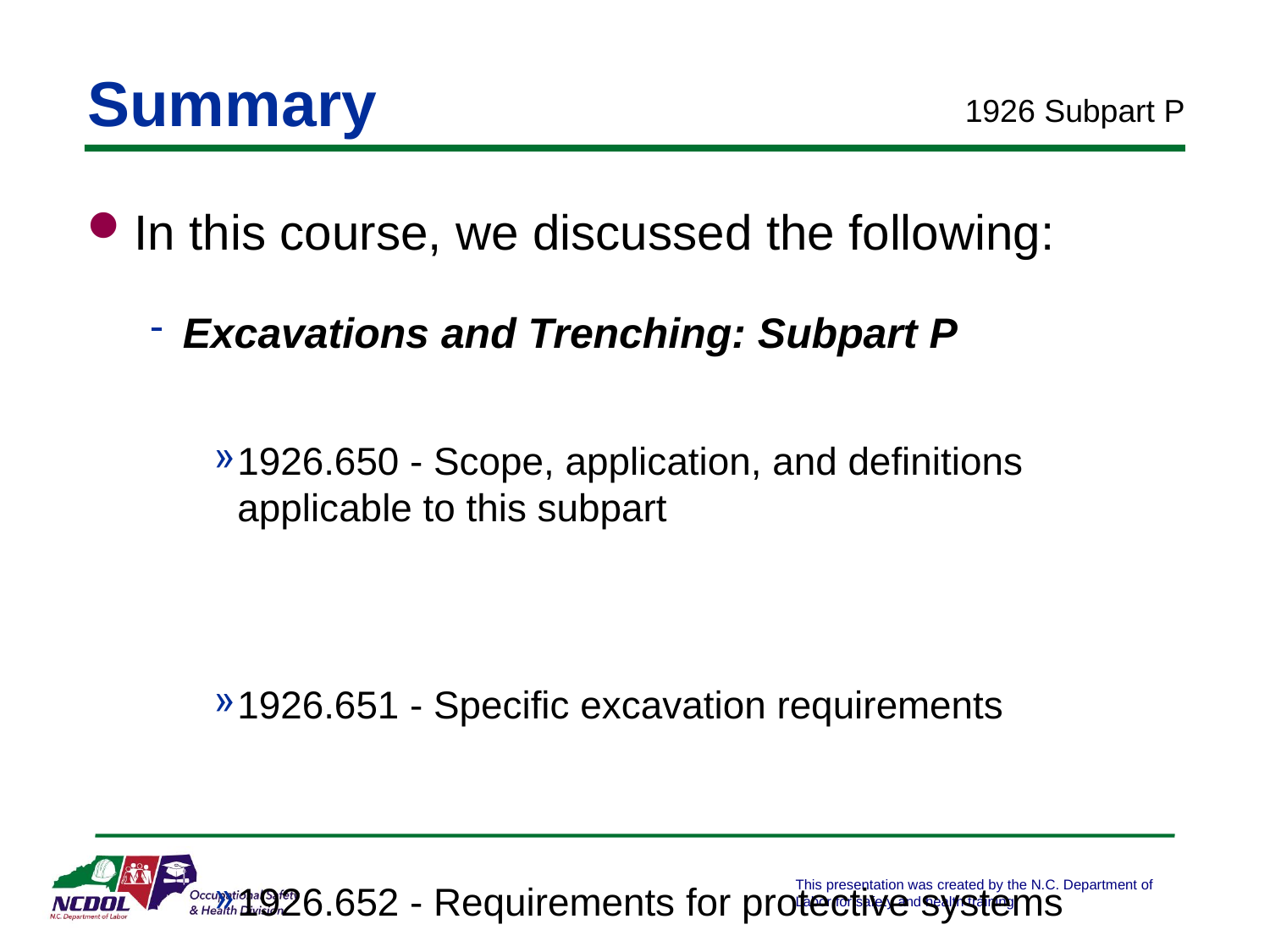

# Summary
1926 Subpart P

In this course, we discussed the following:

Excavations and Trenching: Subpart P

1926.650 - Scope, application, and definitions applicable to this subpart

1926.651 - Specific excavation requirements

1926.652 - Requirements for protective systems